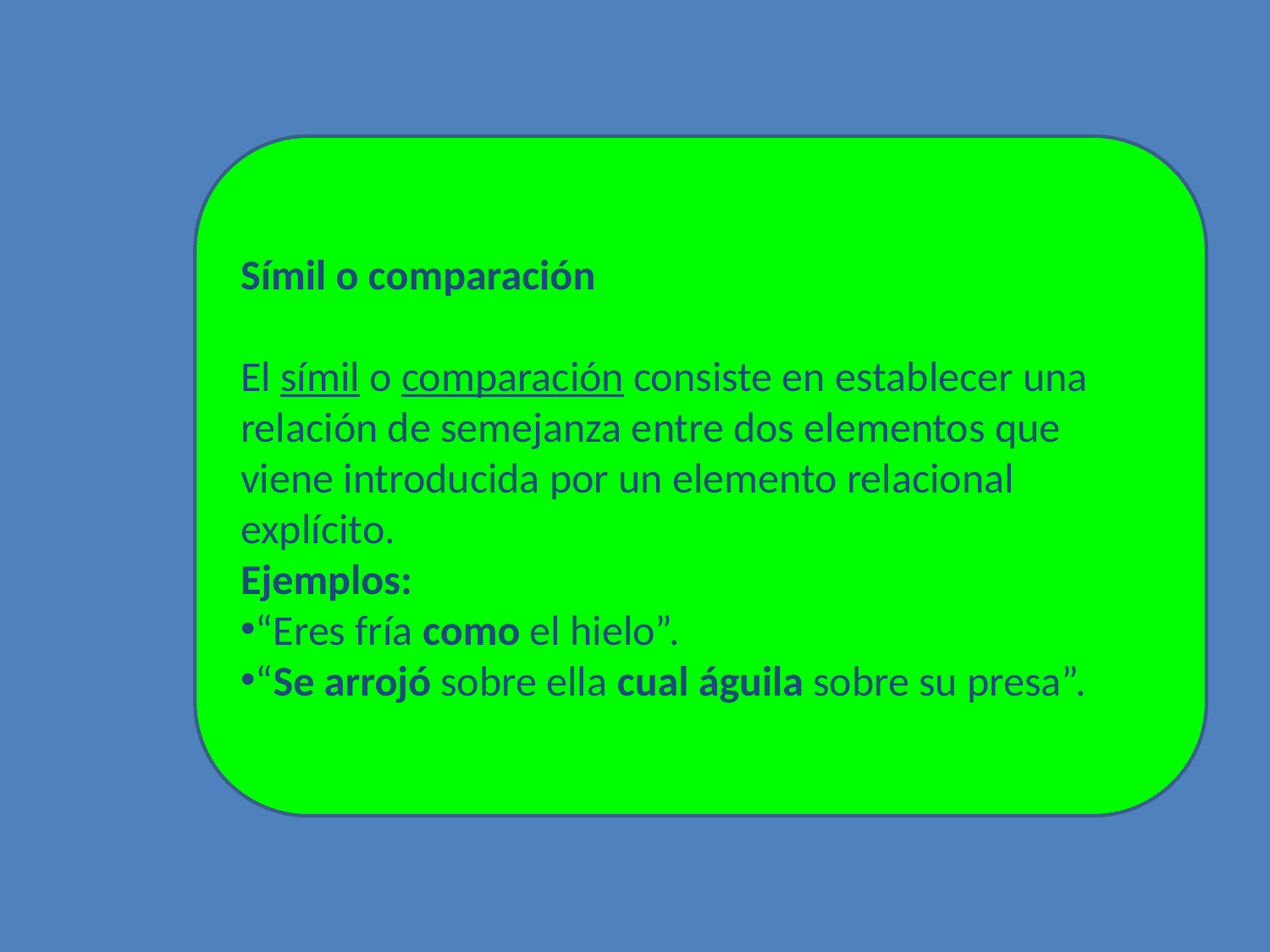

Símil o comparación

El símil o comparación consiste en establecer una relación de semejanza entre dos elementos que viene introducida por un elemento relacional explícito.
Ejemplos:
“Eres fría como el hielo”.
“Se arrojó sobre ella cual águila sobre su presa”.